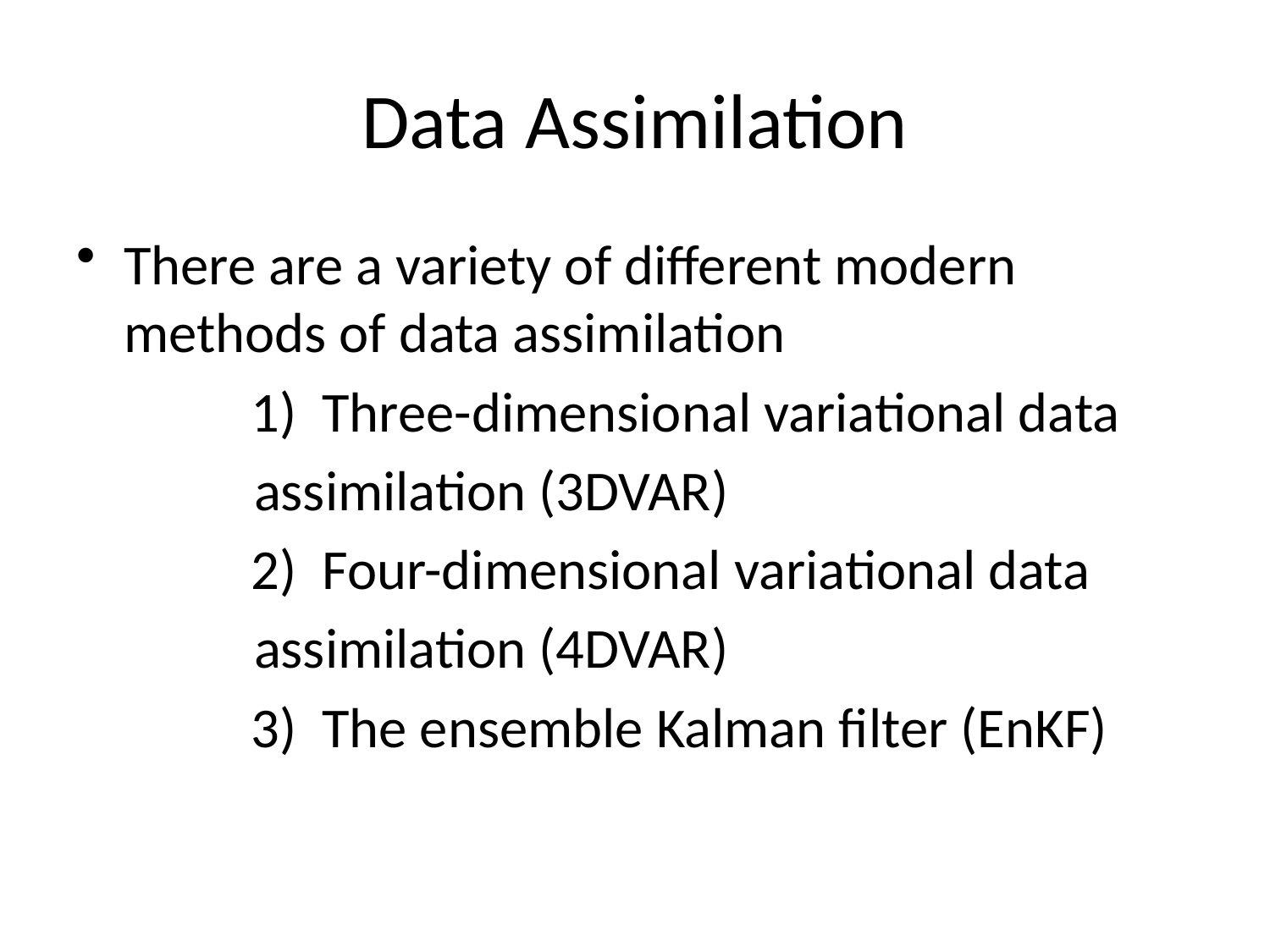

# Data Assimilation
There are a variety of different modern methods of data assimilation
		1)  Three-dimensional variational data
              assimilation (3DVAR)
		2)  Four-dimensional variational data
              assimilation (4DVAR)
		3)  The ensemble Kalman filter (EnKF)